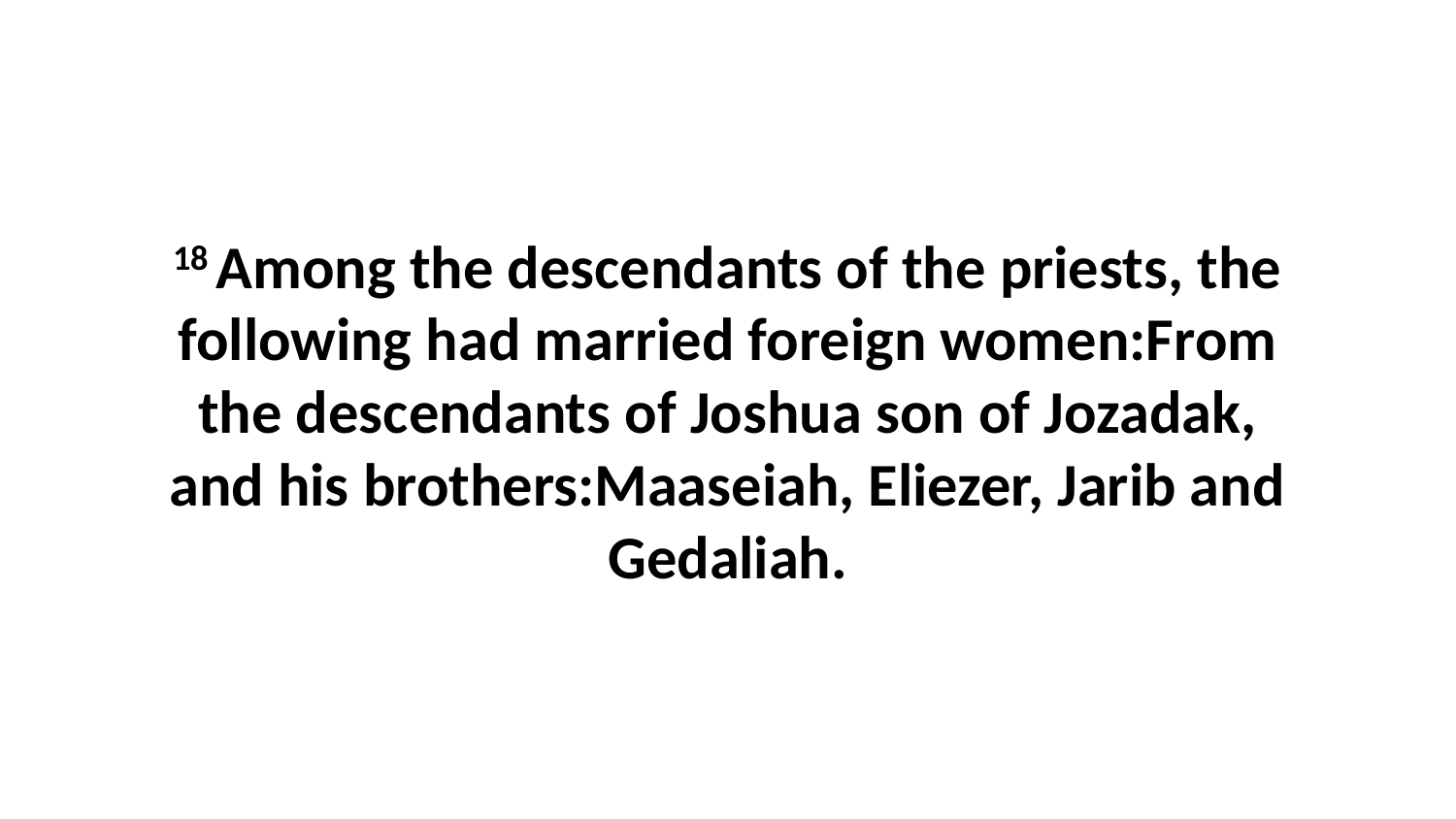

18 Among the descendants of the priests, the following had married foreign women:From the descendants of Joshua son of Jozadak, and his brothers:Maaseiah, Eliezer, Jarib and Gedaliah.